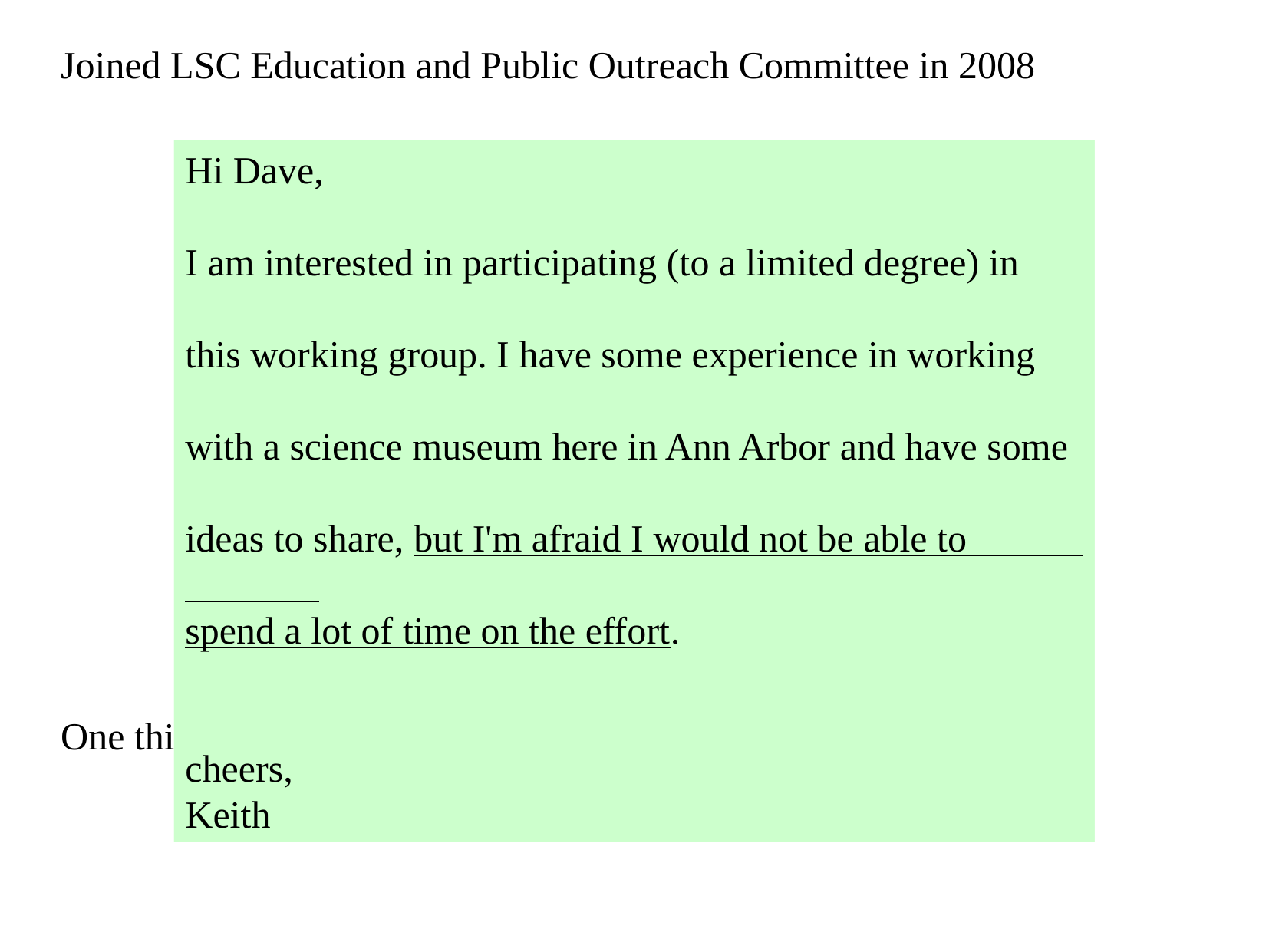

Joined LSC Education and Public Outreach Committee in 2008

Hi Dave,

I am interested in participating (to a limited degree) in
this working group. I have some experience in working
with a science museum here in Ann Arbor and have some
ideas to share, but I'm afraid I would not be able to
spend a lot of time on the effort.

cheers,
Keith
Hi Dave,

I am interested in participating (to a limited degree) in
this working group. I have some experience in working
with a science museum here in Ann Arbor and have some
ideas to share, but I'm afraid I would not be able to
spend a lot of time on the effort.

cheers,
Keith
One thing led to another…